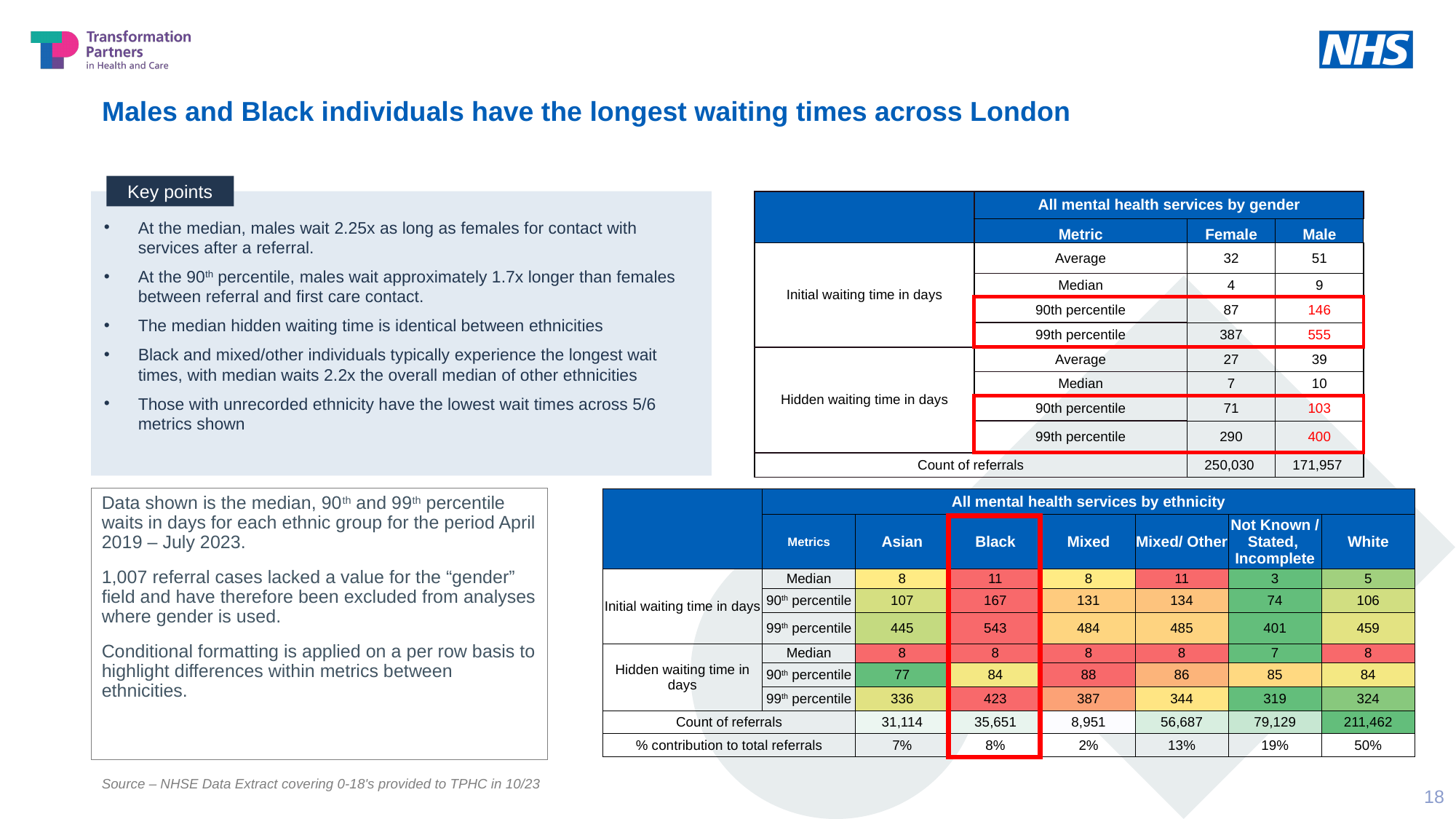

# Males and Black individuals have the longest waiting times across London
Key points
At the median, males wait 2.25x as long as females for contact with services after a referral.
At the 90th percentile, males wait approximately 1.7x longer than females between referral and first care contact.
The median hidden waiting time is identical between ethnicities
Black and mixed/other individuals typically experience the longest wait times, with median waits 2.2x the overall median of other ethnicities
Those with unrecorded ethnicity have the lowest wait times across 5/6 metrics shown
|  | All mental health services by gender |  |  |
| --- | --- | --- | --- |
|  | Metric | Female | Male |
| Initial waiting time in days | Average | 32 | 51 |
|  | Median | 4 | 9 |
|  | 90th percentile | 87 | 146 |
|  | 99th percentile | 387 | 555 |
| Hidden waiting time in days | Average | 27 | 39 |
|  | Median | 7 | 10 |
|  | 90th percentile | 71 | 103 |
|  | 99th percentile | 290 | 400 |
| Count of referrals |  | 250,030 | 171,957 |

Data shown is the median, 90th and 99th percentile waits in days for each ethnic group for the period April 2019 – July 2023.
1,007 referral cases lacked a value for the “gender” field and have therefore been excluded from analyses where gender is used.
Conditional formatting is applied on a per row basis to highlight differences within metrics between ethnicities.

|  | All mental health services by ethnicity |  |  |  |  |  |  |
| --- | --- | --- | --- | --- | --- | --- | --- |
|  | Metrics | Asian | Black | Mixed | Mixed/ Other | Not Known / Stated, Incomplete | White |
| Initial waiting time in days | Median | 8 | 11 | 8 | 11 | 3 | 5 |
|  | 90th percentile | 107 | 167 | 131 | 134 | 74 | 106 |
|  | 99th percentile | 445 | 543 | 484 | 485 | 401 | 459 |
| Hidden waiting time in days | Median | 8 | 8 | 8 | 8 | 7 | 8 |
|  | 90th percentile | 77 | 84 | 88 | 86 | 85 | 84 |
|  | 99th percentile | 336 | 423 | 387 | 344 | 319 | 324 |
| Count of referrals |  | 31,114 | 35,651 | 8,951 | 56,687 | 79,129 | 211,462 |
| % contribution to total referrals |  | 7% | 8% | 2% | 13% | 19% | 50% |

Source – NHSE Data Extract covering 0-18's provided to TPHC in 10/23
18